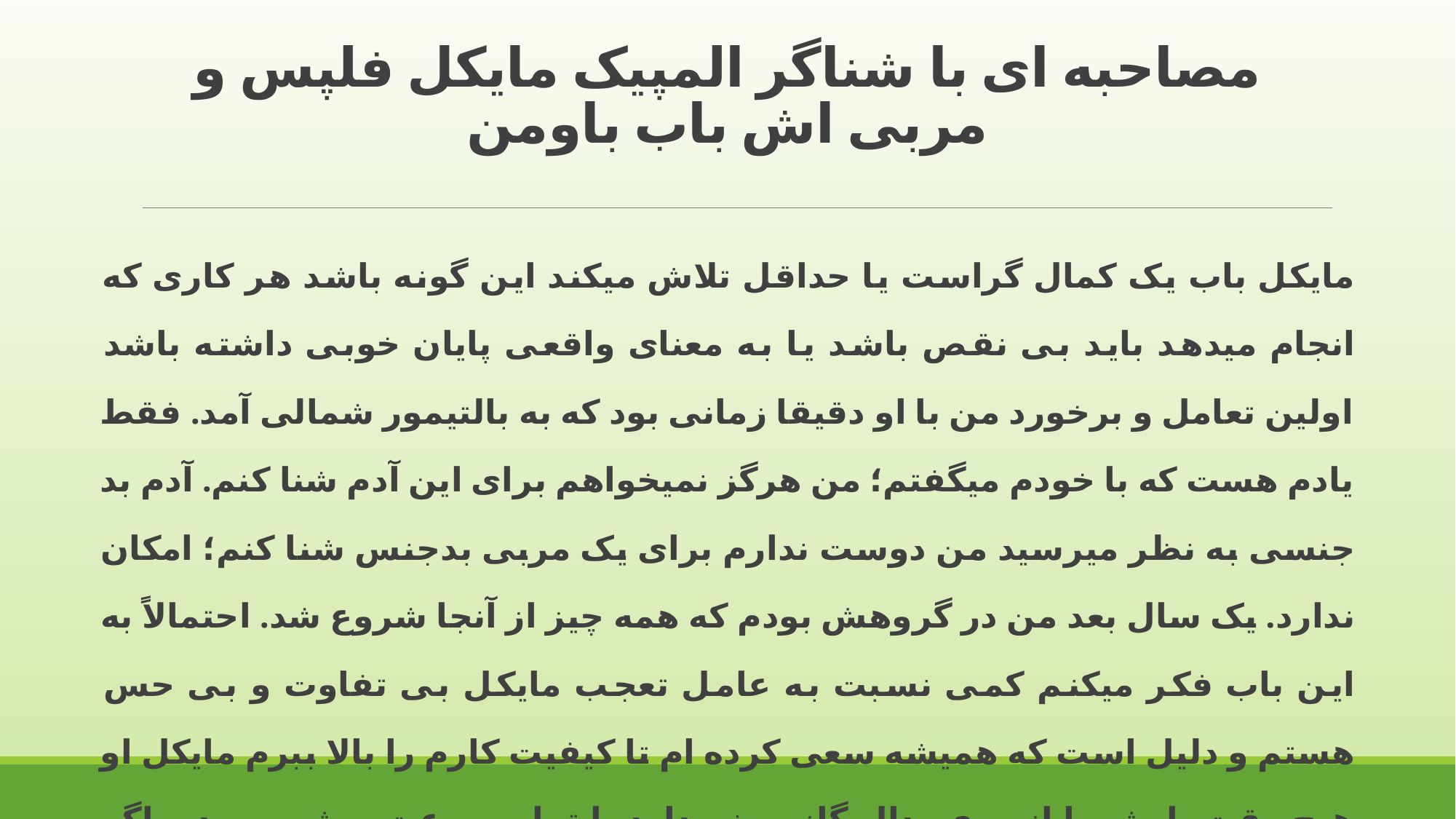

# مصاحبه ای با شناگر المپیک مایکل فلپس و مربی اش باب باومن
مایکل باب یک کمال گراست یا حداقل تلاش میکند این گونه باشد هر کاری که انجام میدهد باید بی نقص باشد یا به معنای واقعی پایان خوبی داشته باشد اولین تعامل و برخورد من با او دقیقا زمانی بود که به بالتیمور شمالی آمد. فقط یادم هست که با خودم میگفتم؛ من هرگز نمیخواهم برای این آدم شنا کنم. آدم بد جنسی به نظر میرسید من دوست ندارم برای یک مربی بدجنس شنا کنم؛ امکان ندارد. یک سال بعد من در گروهش بودم که همه چیز از آنجا شروع شد. احتمالاً به این باب فکر میکنم کمی نسبت به عامل تعجب مایکل بی تفاوت و بی حس هستم و دلیل است که همیشه سعی کرده ام تا کیفیت کارم را بالا ببرم مايكل او هیچ وقت پایش را از روی پدال گاز بر نمیدارد با تمام سرعت پیش میرود و اگر شما آماده نیستید مجبورید که خودتان را آماده کنید زمانی که جوان تر بودم عادت داشتم این کار را انجام و من مانند سابق تندخو و بی دهم فکر میکنم هر دوی ما کمی آرام تر شده ایم بی کله نیستم.